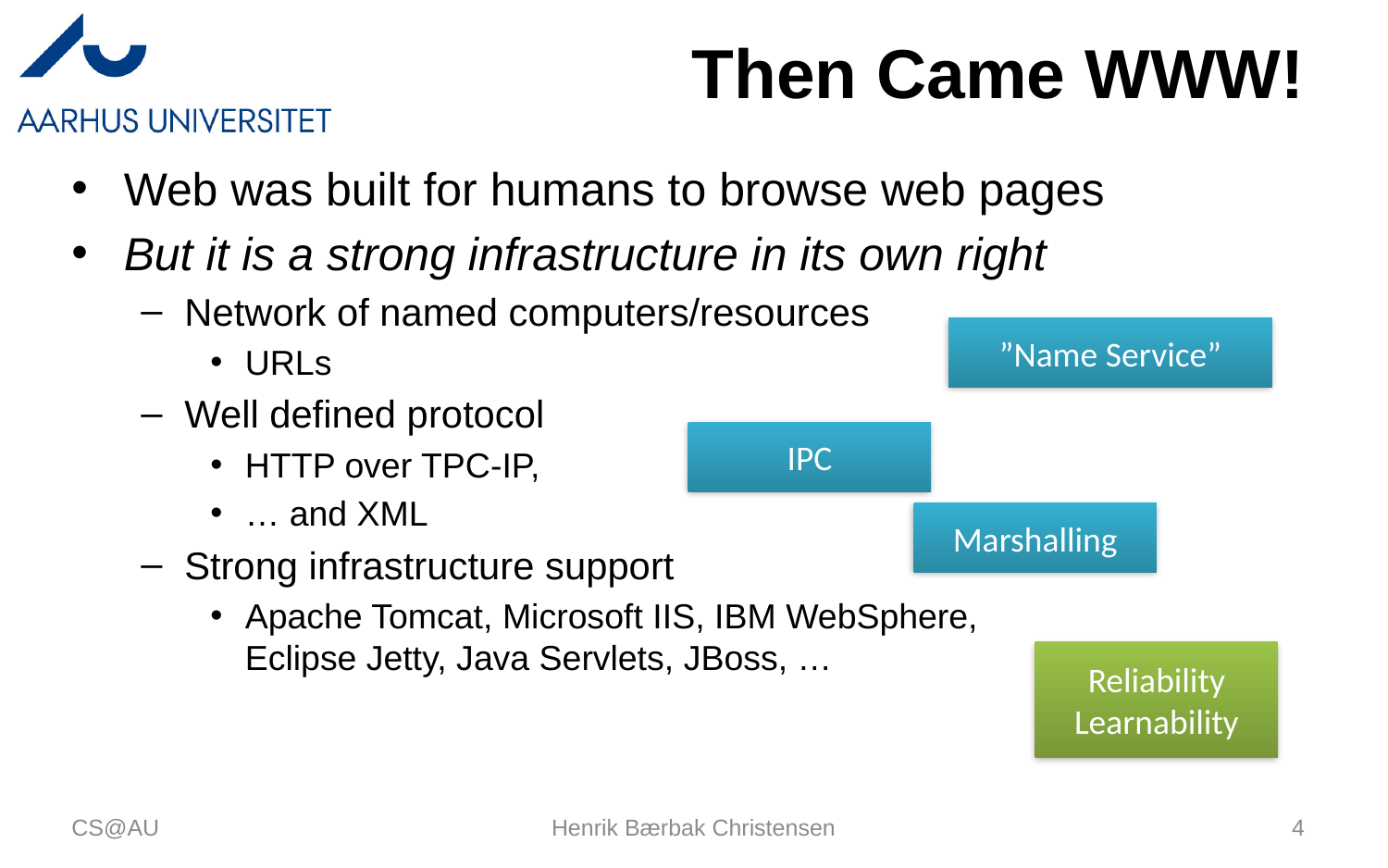

# Then Came WWW!
Web was built for humans to browse web pages
But it is a strong infrastructure in its own right
Network of named computers/resources
URLs
Well defined protocol
HTTP over TPC-IP,
… and XML
Strong infrastructure support
Apache Tomcat, Microsoft IIS, IBM WebSphere,
Eclipse Jetty, Java Servlets, JBoss, …
”Name Service”
IPC
Marshalling
Reliability
Learnability
CS@AU
Henrik Bærbak Christensen
4